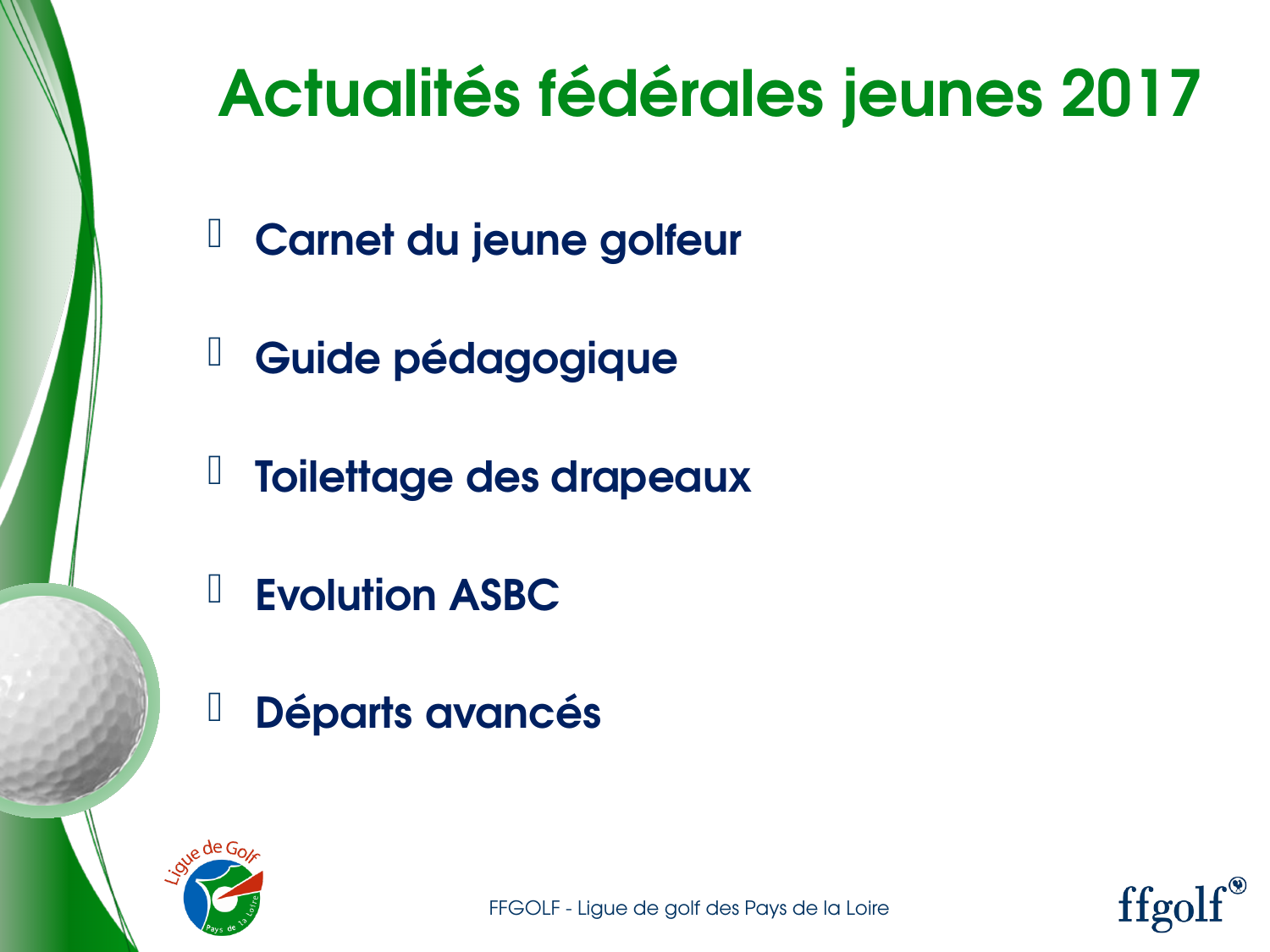

# Actualités fédérales jeunes 2017
Carnet du jeune golfeur

Guide pédagogique

Toilettage des drapeaux

Evolution ASBC

Départs avancés

FFGOLF - Ligue de golf des Pays de la Loire